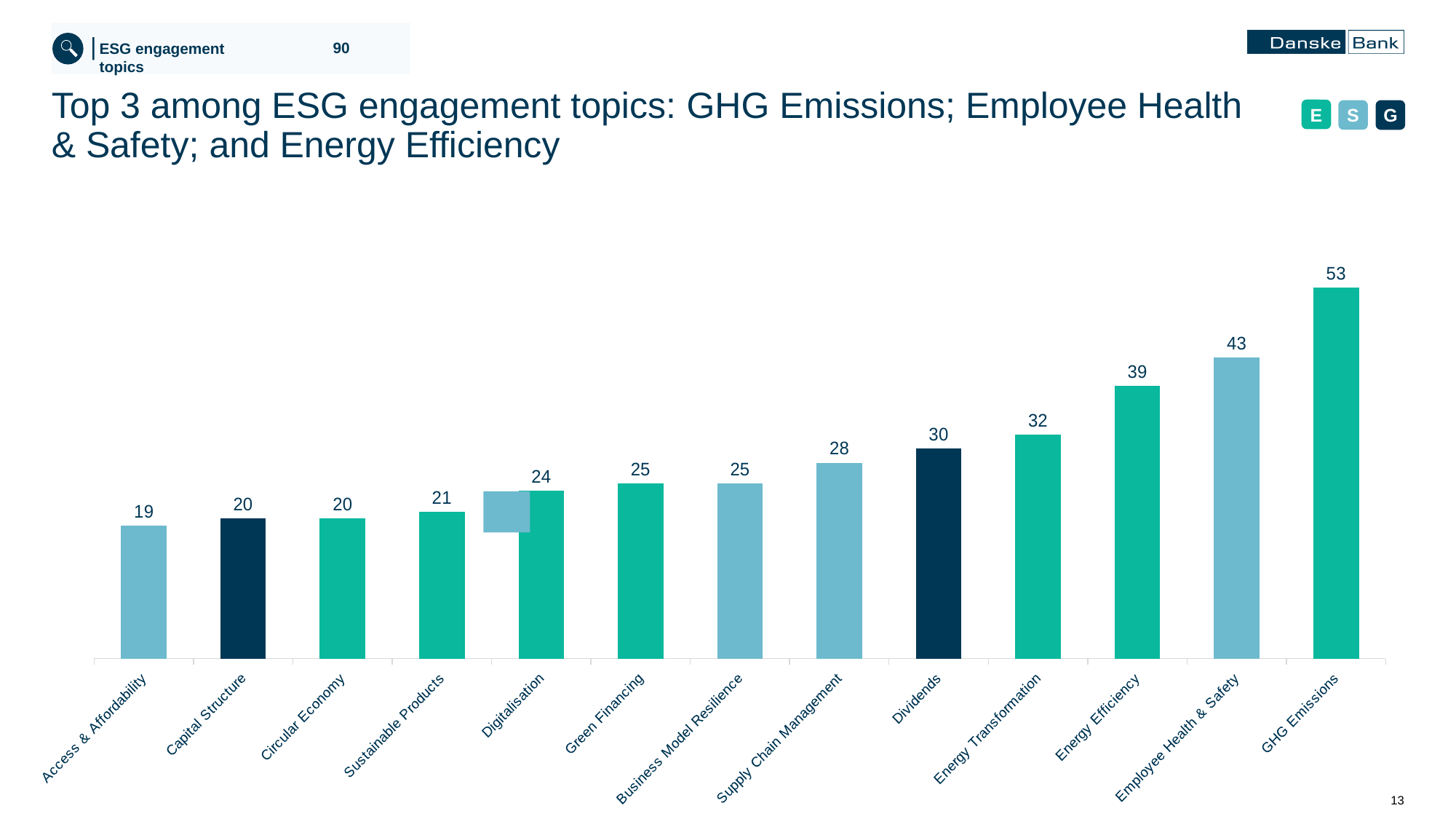

ESG engagement topics

90
# Top 3 among ESG engagement topics: GHG Emissions; Employee Health & Safety; and Energy Efficiency

E
S
G

### Chart

| Category | Column3 |
|---|---|
| GHG Emissions | 53.0 |
| Employee Health & Safety | 43.0 |
| Energy Efficiency | 39.0 |
| Energy Transformation | 32.0 |
| Dividends | 30.0 |
| Supply Chain Management | 28.0 |
| Business Model Resilience | 25.0 |
| Green Financing | 25.0 |
| Digitalisation | 24.0 |
| Sustainable Products | 21.0 |
| Circular Economy | 20.0 |
| Capital Structure | 20.0 |
| Access & Affordability | 19.0 |